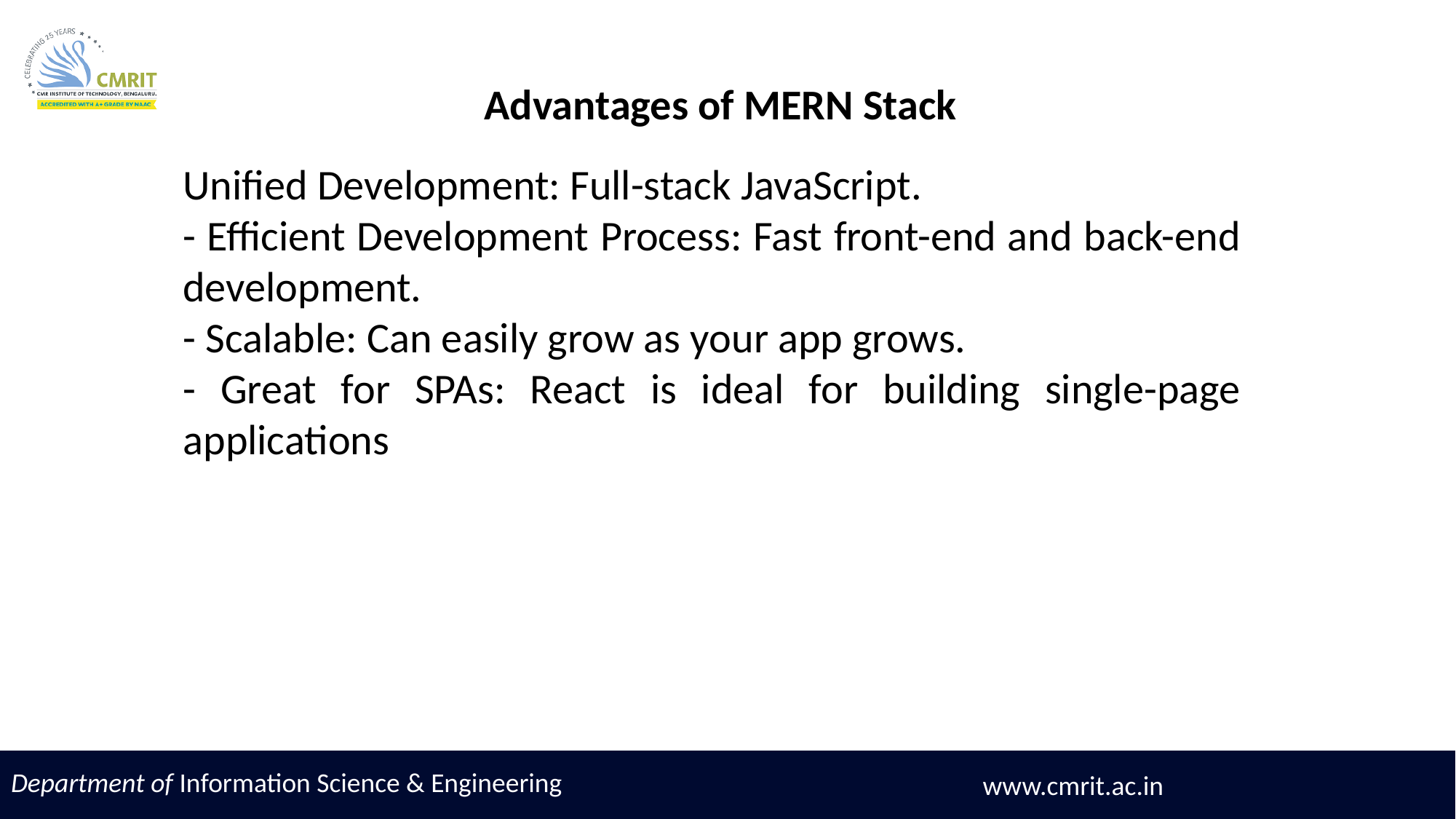

Advantages of MERN Stack
Unified Development: Full-stack JavaScript.
- Efficient Development Process: Fast front-end and back-end development.
- Scalable: Can easily grow as your app grows.
- Great for SPAs: React is ideal for building single-page applications